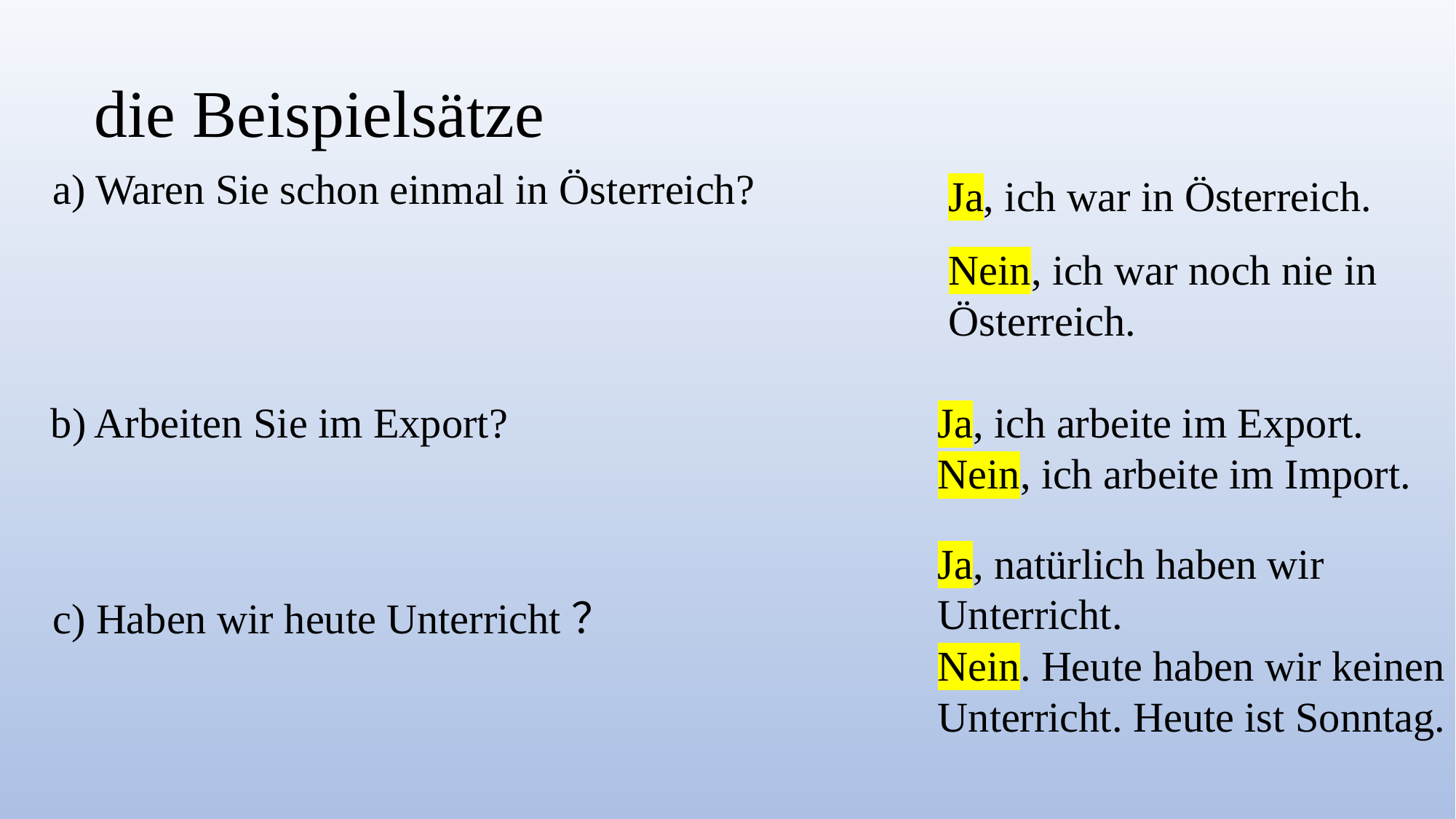

die Beispielsätze
a) Waren Sie schon einmal in Österreich?
 Ja, ich war in Österreich.
Nein, ich war noch nie in
Österreich.
b) Arbeiten Sie im Export?
Ja, ich arbeite im Export.
Nein, ich arbeite im Import.
Ja, natürlich haben wir Unterricht.
Nein. Heute haben wir keinen Unterricht. Heute ist Sonntag.
c) Haben wir heute Unterricht？